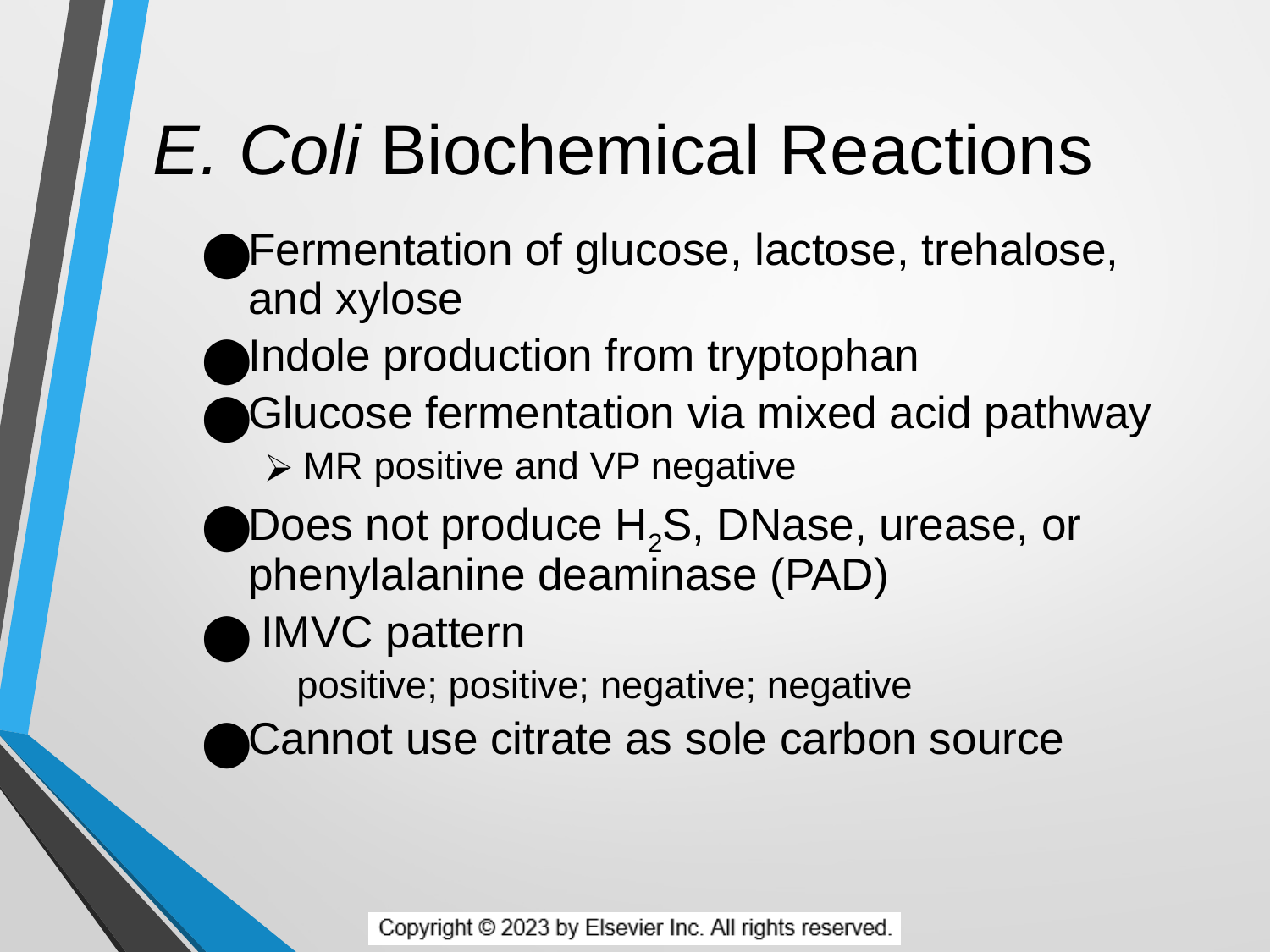

# E. Coli Biochemical Reactions
Fermentation of glucose, lactose, trehalose, and xylose
Indole production from tryptophan
Glucose fermentation via mixed acid pathway
MR positive and VP negative
Does not produce H2S, DNase, urease, or phenylalanine deaminase (PAD)
 IMVC pattern
   positive; positive; negative; negative
Cannot use citrate as sole carbon source